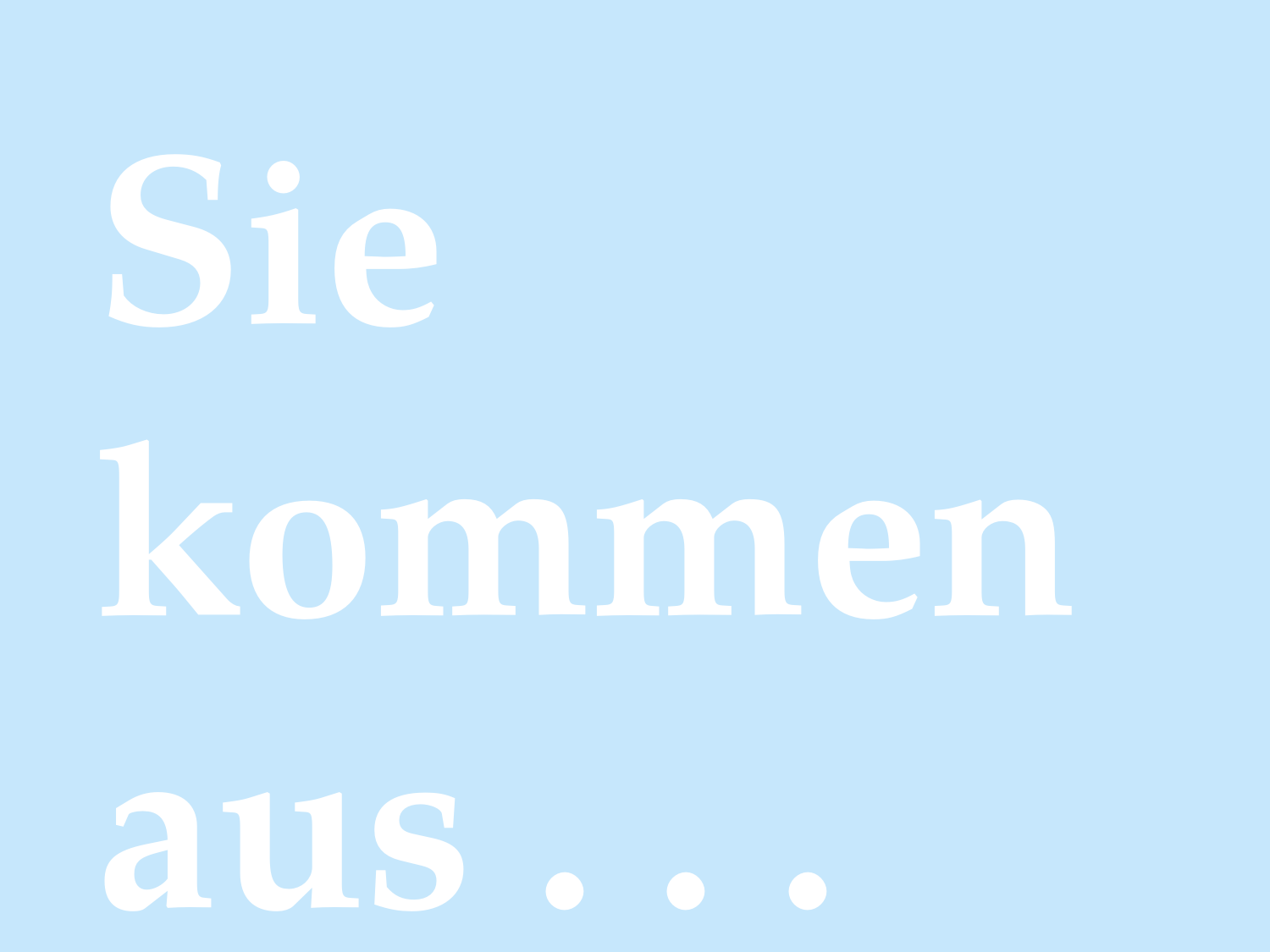

#
Sie kommen aus . . .